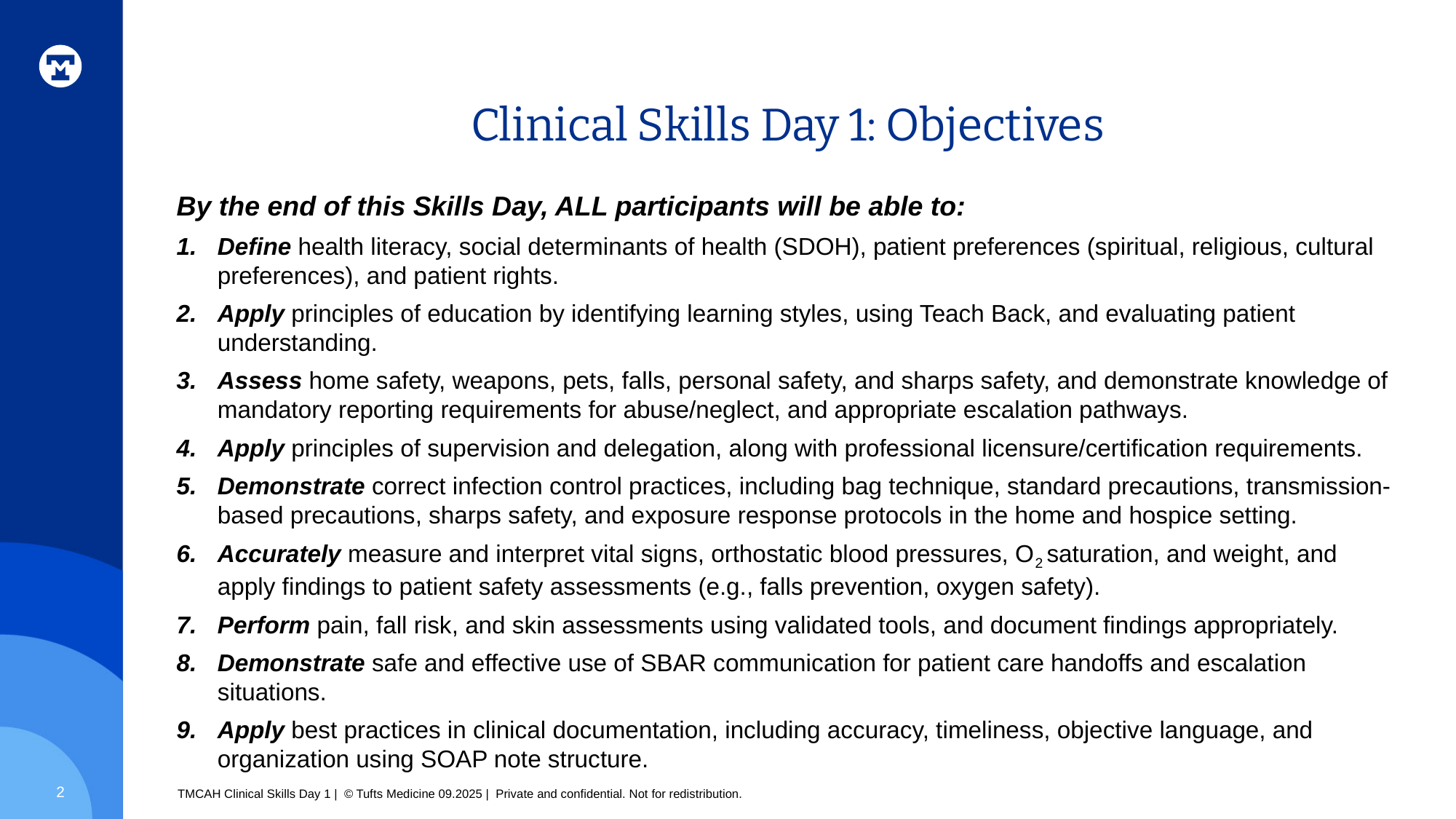

# Clinical Skills Day 1: Objectives
By the end of this Skills Day, ALL participants will be able to:
Define health literacy, social determinants of health (SDOH), patient preferences (spiritual, religious, cultural preferences), and patient rights.
Apply principles of education by identifying learning styles, using Teach Back, and evaluating patient understanding.
Assess home safety, weapons, pets, falls, personal safety, and sharps safety, and demonstrate knowledge of mandatory reporting requirements for abuse/neglect, and appropriate escalation pathways.
Apply principles of supervision and delegation, along with professional licensure/certification requirements.
Demonstrate correct infection control practices, including bag technique, standard precautions, transmission-based precautions, sharps safety, and exposure response protocols in the home and hospice setting.
Accurately measure and interpret vital signs, orthostatic blood pressures, O2 saturation, and weight, and apply findings to patient safety assessments (e.g., falls prevention, oxygen safety).
Perform pain, fall risk, and skin assessments using validated tools, and document findings appropriately.
Demonstrate safe and effective use of SBAR communication for patient care handoffs and escalation situations.
Apply best practices in clinical documentation, including accuracy, timeliness, objective language, and organization using SOAP note structure.

2
TMCAH Clinical Skills Day 1 |  © Tufts Medicine 09.2025 |  Private and confidential. Not for redistribution.